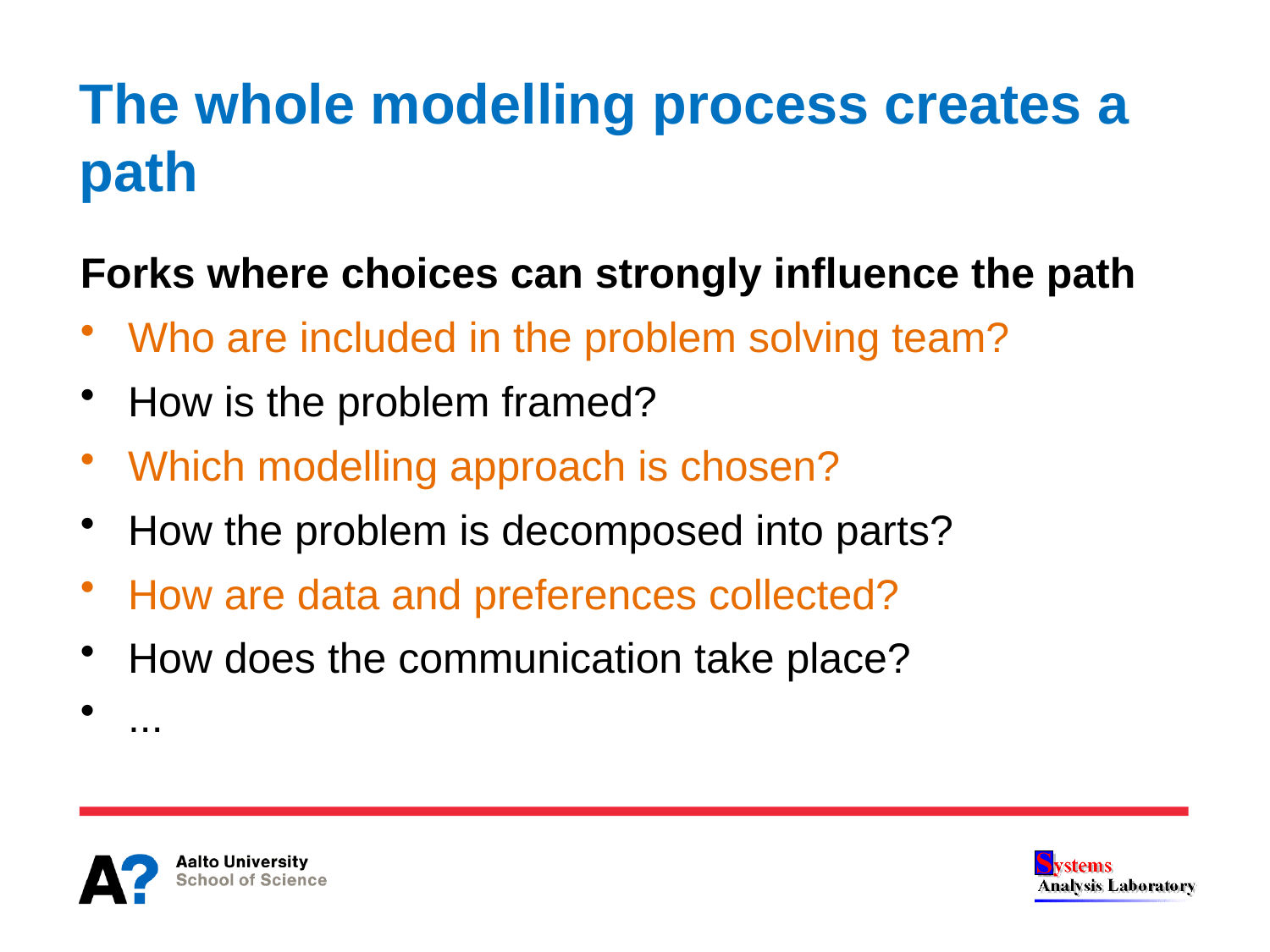

# The whole modelling process creates a path
Forks where choices can strongly influence the path

Who are included in the problem solving team?

How is the problem framed?

Which modelling approach is chosen?

How the problem is decomposed into parts?

How are data and preferences collected?

How does the communication take place?
...